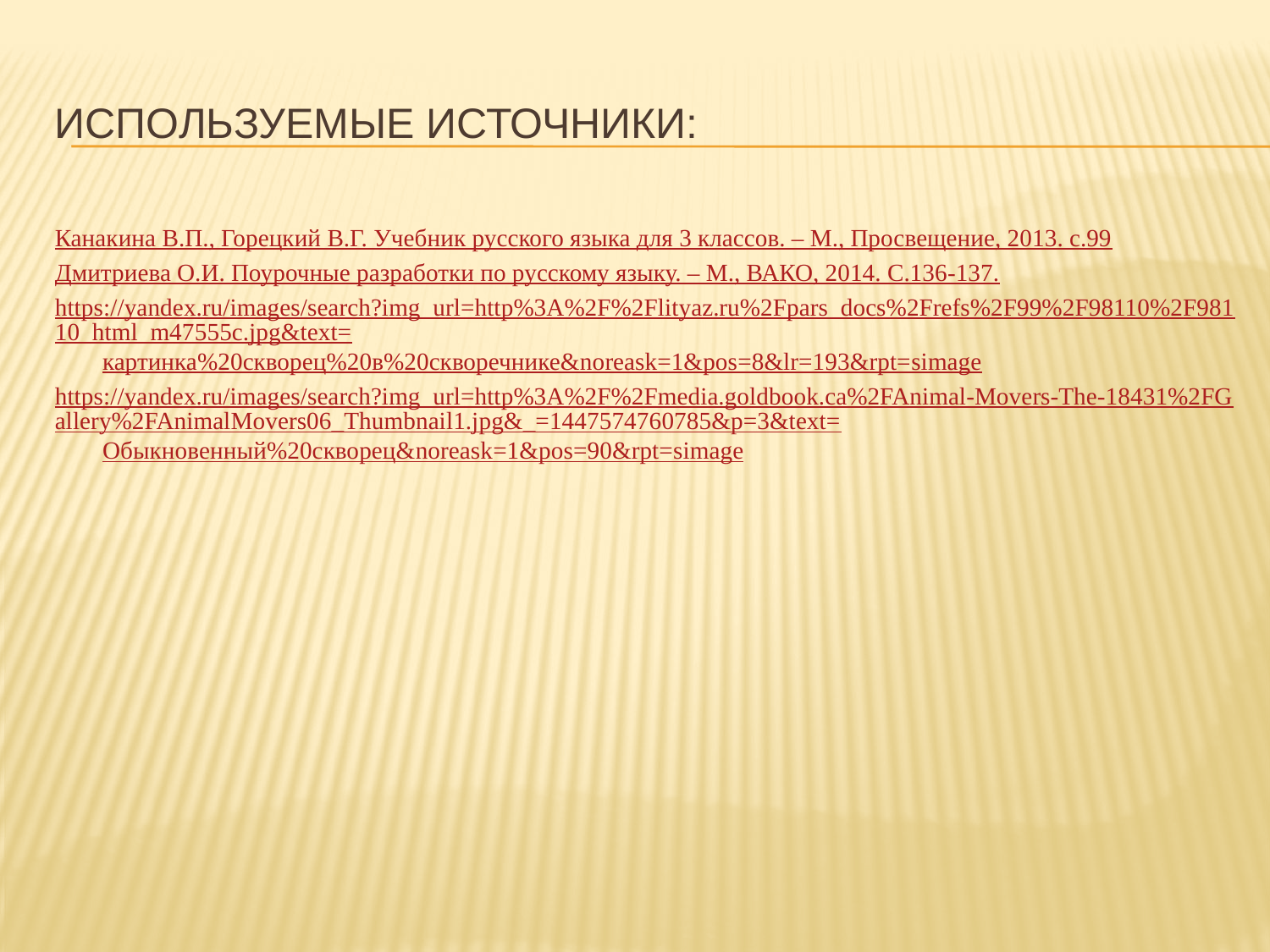

# Используемые источники:
Канакина В.П., Горецкий В.Г. Учебник русского языка для 3 классов. – М., Просвещение, 2013. с.99
Дмитриева О.И. Поурочные разработки по русскому языку. – М., ВАКО, 2014. С.136-137.
https://yandex.ru/images/search?img_url=http%3A%2F%2Flityaz.ru%2Fpars_docs%2Frefs%2F99%2F98110%2F98110_html_m47555c.jpg&text=картинка%20скворец%20в%20скворечнике&noreask=1&pos=8&lr=193&rpt=simage
https://yandex.ru/images/search?img_url=http%3A%2F%2Fmedia.goldbook.ca%2FAnimal-Movers-The-18431%2FGallery%2FAnimalMovers06_Thumbnail1.jpg&_=1447574760785&p=3&text=Обыкновенный%20скворец&noreask=1&pos=90&rpt=simage